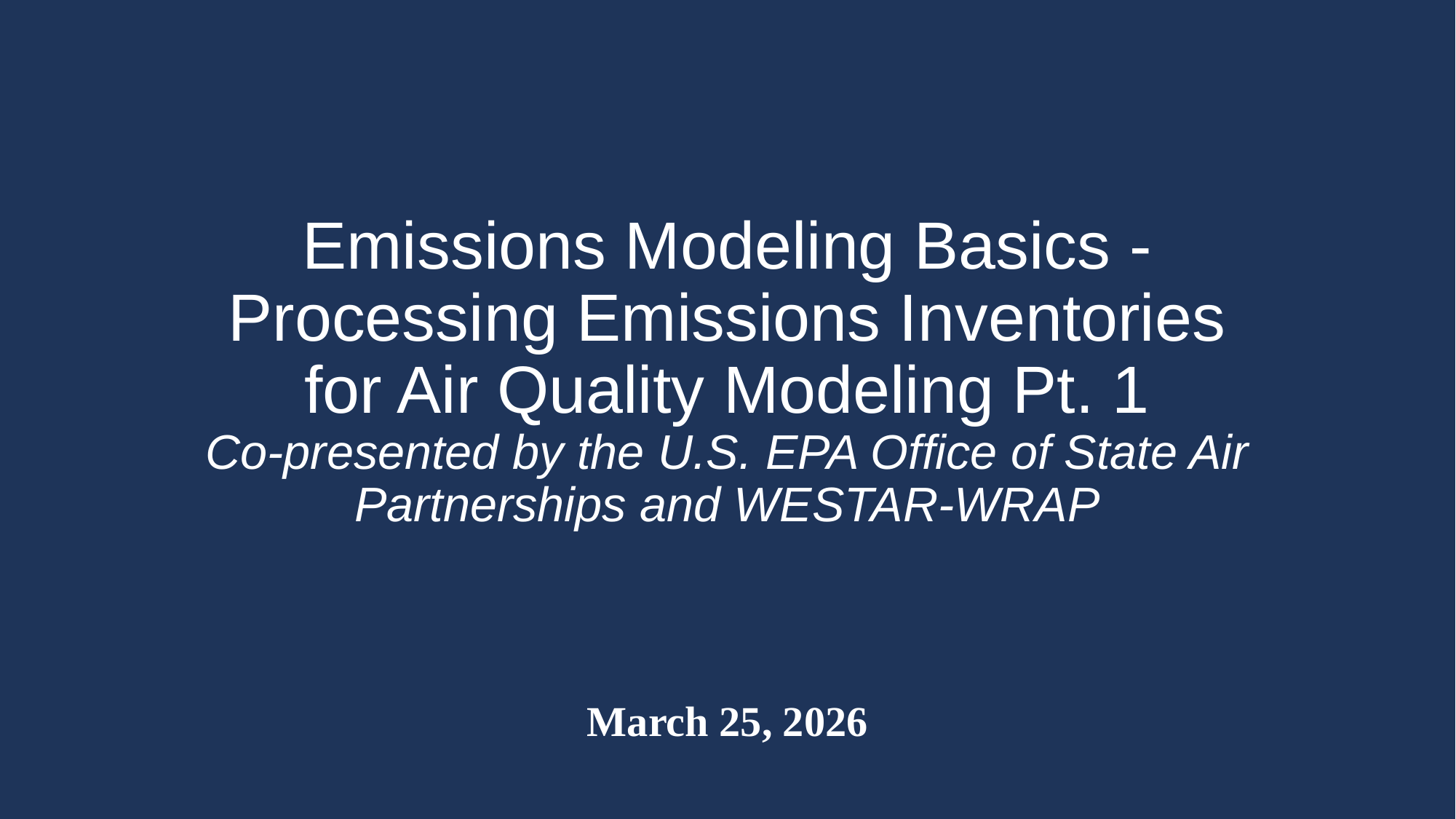

Emissions Modeling Basics - Processing Emissions Inventories for Air Quality Modeling Pt. 1
Co-presented by the U.S. EPA Office of State Air Partnerships and WESTAR-WRAP
March 25, 2026